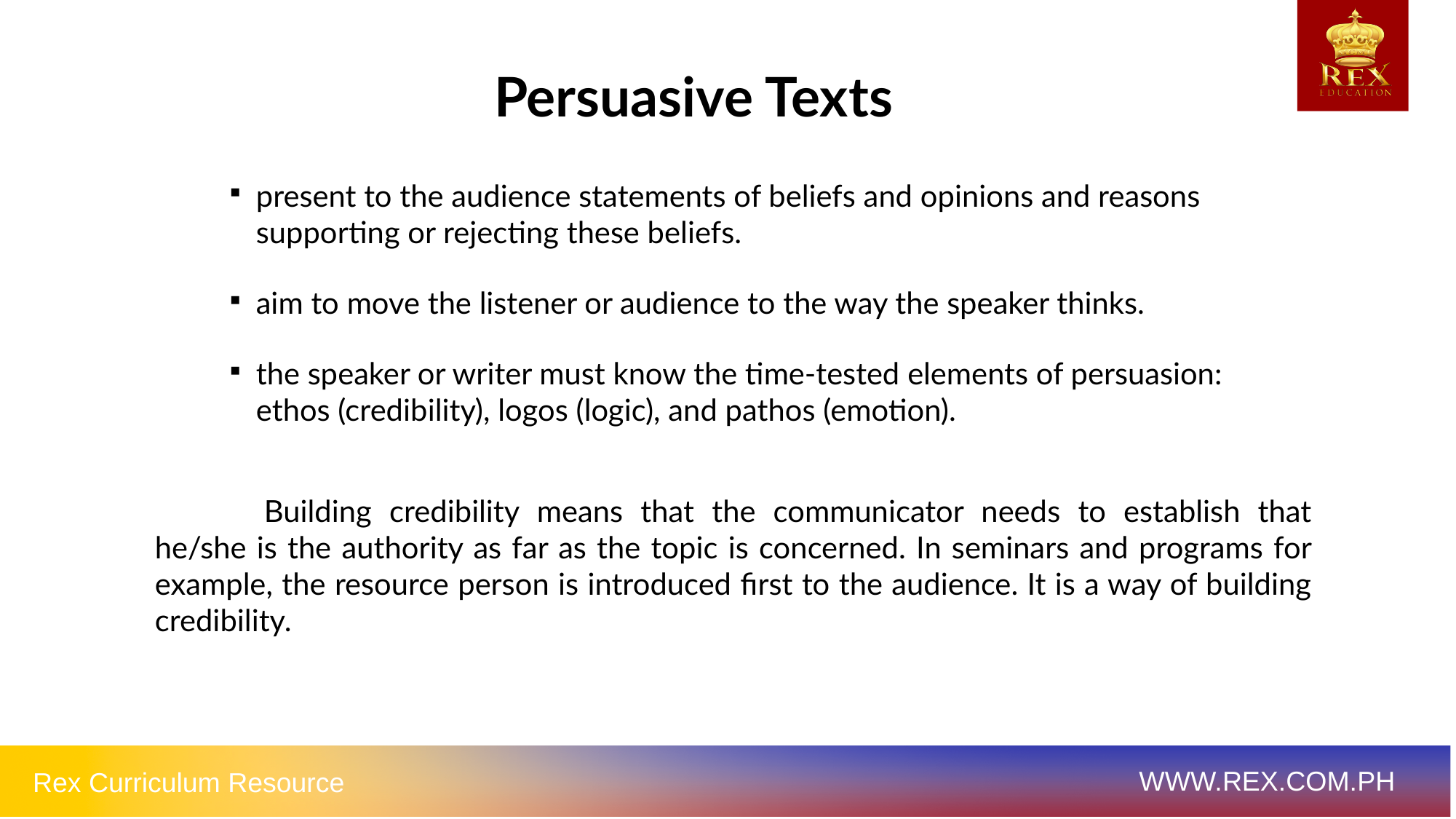

Persuasive Texts
present to the audience statements of beliefs and opinions and reasons supporting or rejecting these beliefs.
aim to move the listener or audience to the way the speaker thinks.
the speaker or writer must know the time-tested elements of persuasion: ethos (credibility), logos (logic), and pathos (emotion).
	Building credibility means that the communicator needs to establish that he/she is the authority as far as the topic is concerned. In seminars and programs for example, the resource person is introduced first to the audience. It is a way of building credibility.